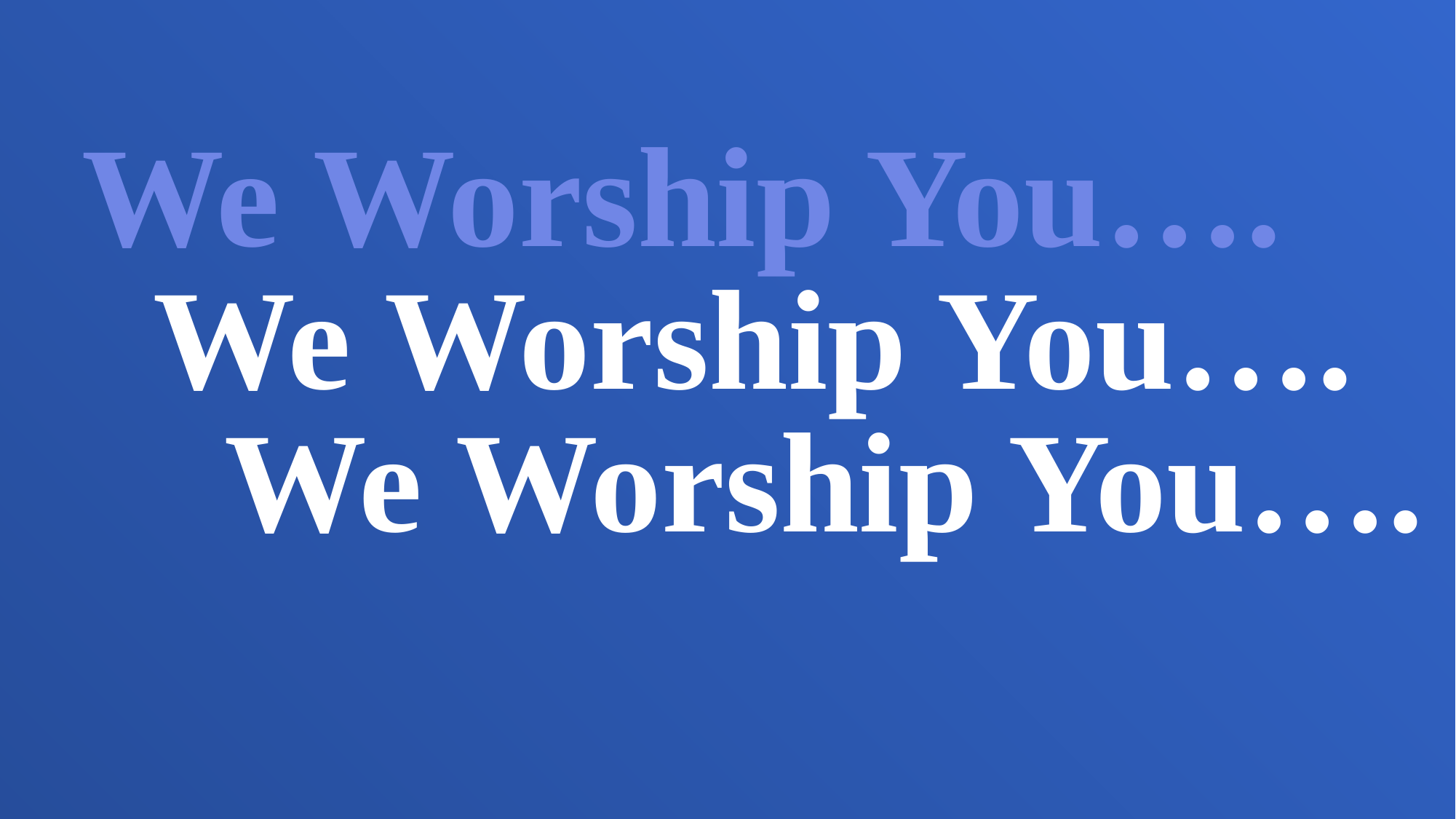

We Worship You….
    We Worship You….
      We Worship You….